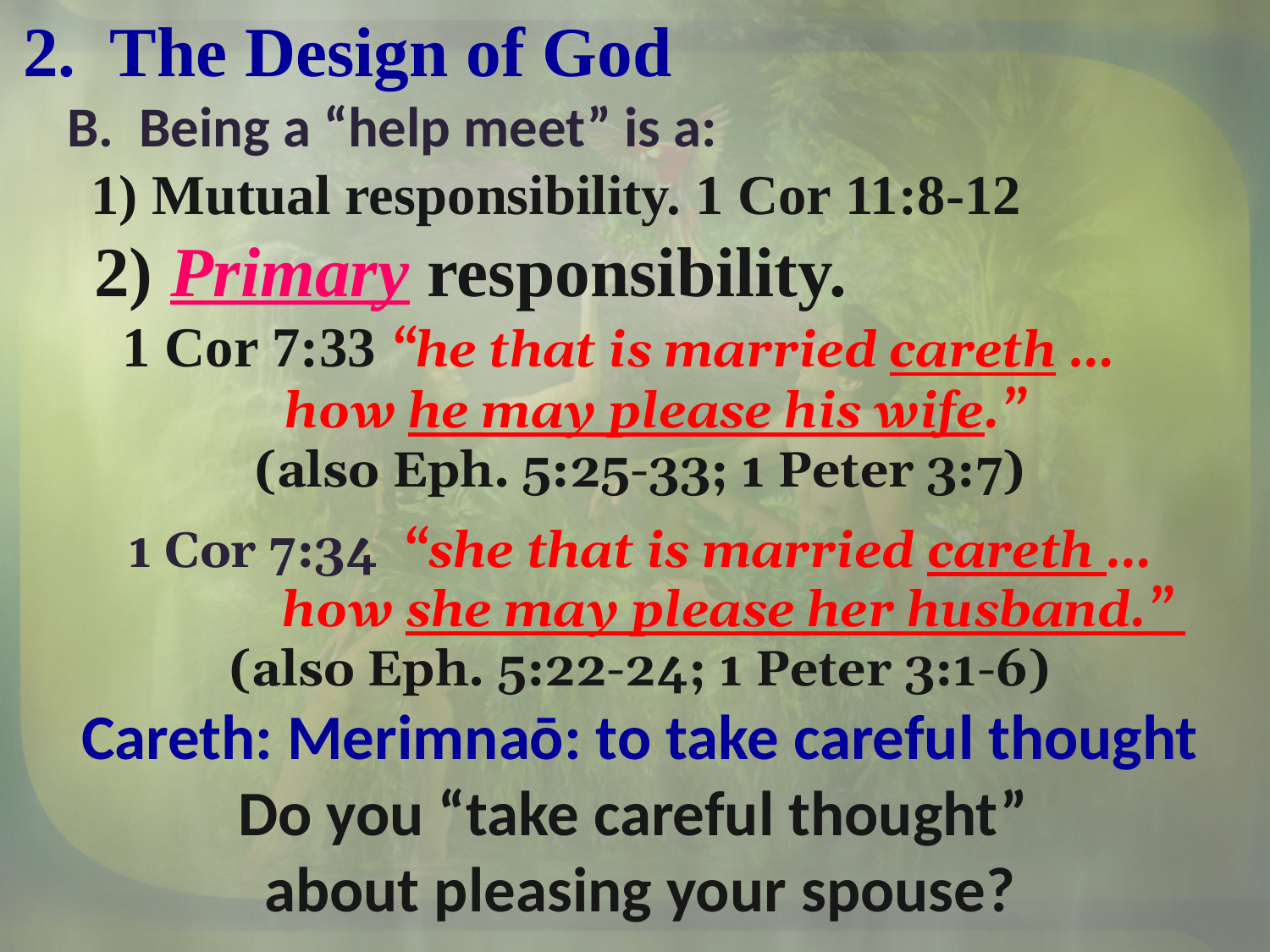

2.  The Design of God
   B.  Being a “help meet” is a:
     1) Mutual responsibility. 1 Cor 11:8-12
     2) Primary responsibility.
       1 Cor 7:33 “he that is married careth …
                     how he may please his wife.”
(also Eph. 5:25-33; 1 Peter 3:7)
1 Cor 7:34  “she that is married careth …
               how she may please her husband.”
(also Eph. 5:22-24; 1 Peter 3:1-6)
Careth: Merimnaō: to take careful thought
Do you “take careful thought”
about pleasing your spouse?